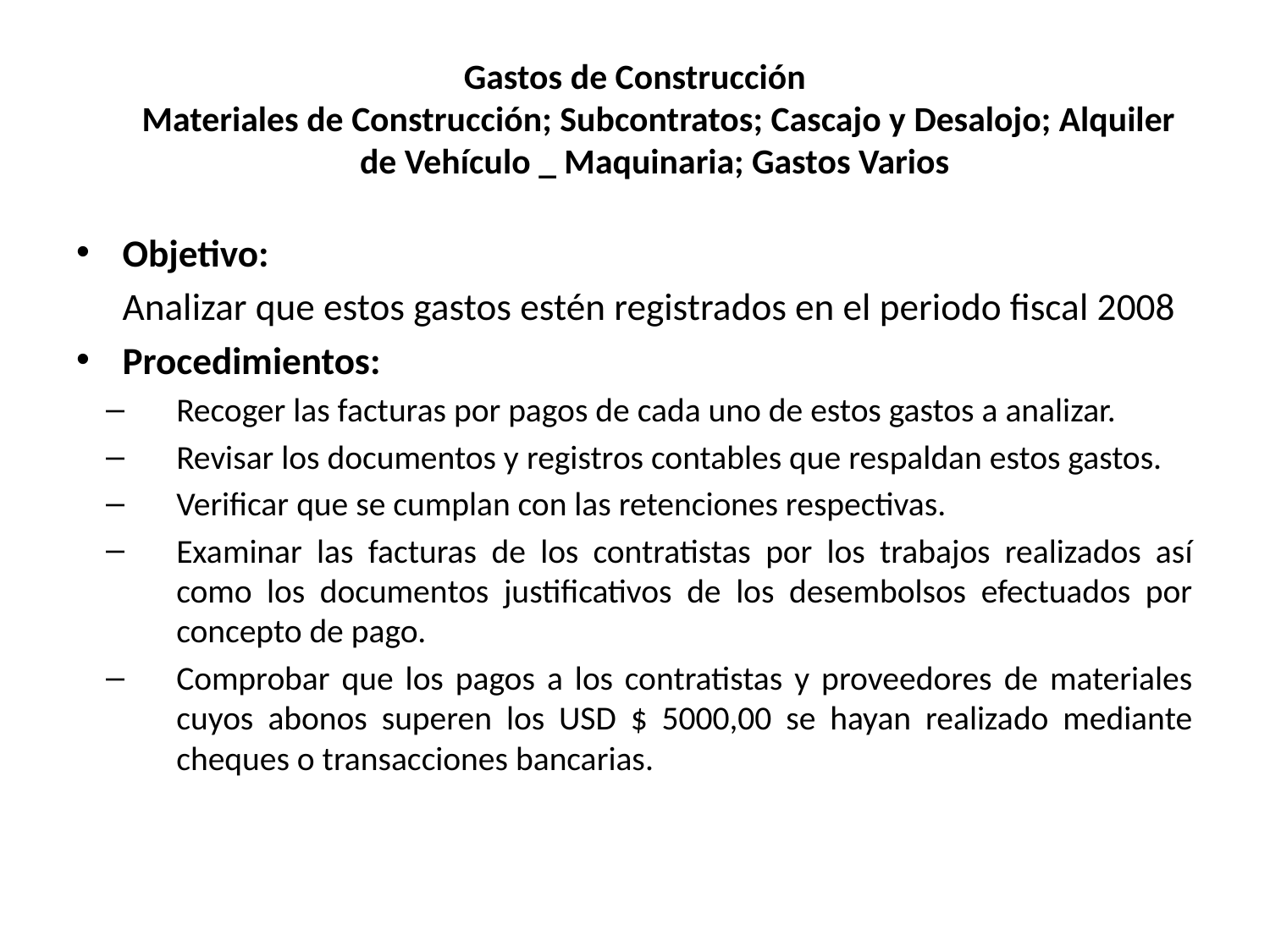

# Gastos de Construcción Materiales de Construcción; Subcontratos; Cascajo y Desalojo; Alquiler de Vehículo _ Maquinaria; Gastos Varios
Objetivo:
	Analizar que estos gastos estén registrados en el periodo fiscal 2008
Procedimientos:
Recoger las facturas por pagos de cada uno de estos gastos a analizar.
Revisar los documentos y registros contables que respaldan estos gastos.
Verificar que se cumplan con las retenciones respectivas.
Examinar las facturas de los contratistas por los trabajos realizados así como los documentos justificativos de los desembolsos efectuados por concepto de pago.
Comprobar que los pagos a los contratistas y proveedores de materiales cuyos abonos superen los USD $ 5000,00 se hayan realizado mediante cheques o transacciones bancarias.